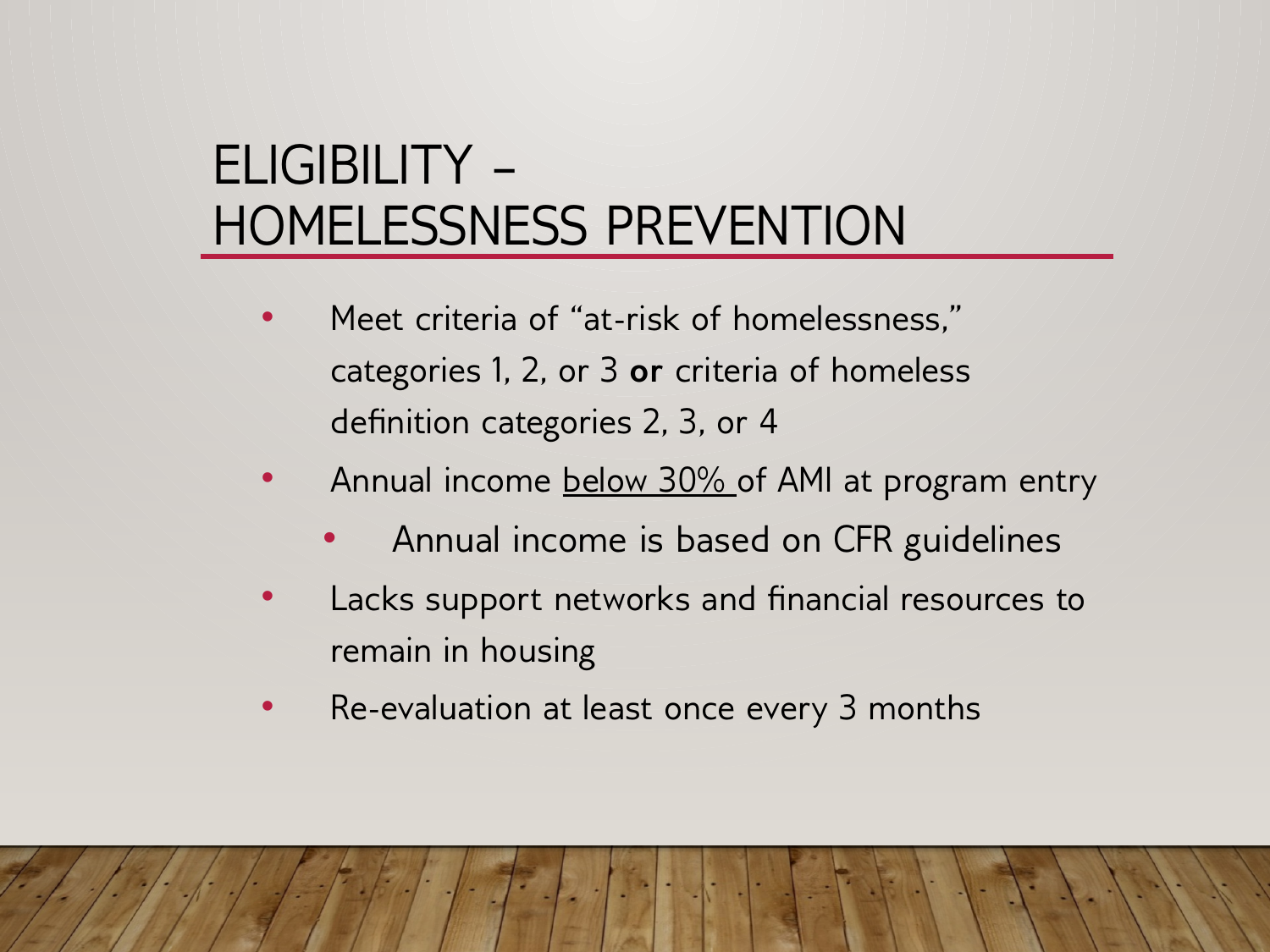

# ELIGIBILITY – Homelessness Prevention
Meet criteria of “at-risk of homelessness,” categories 1, 2, or 3 or criteria of homeless definition categories 2, 3, or 4
Annual income below 30% of AMI at program entry
Annual income is based on CFR guidelines
Lacks support networks and financial resources to remain in housing
Re-evaluation at least once every 3 months